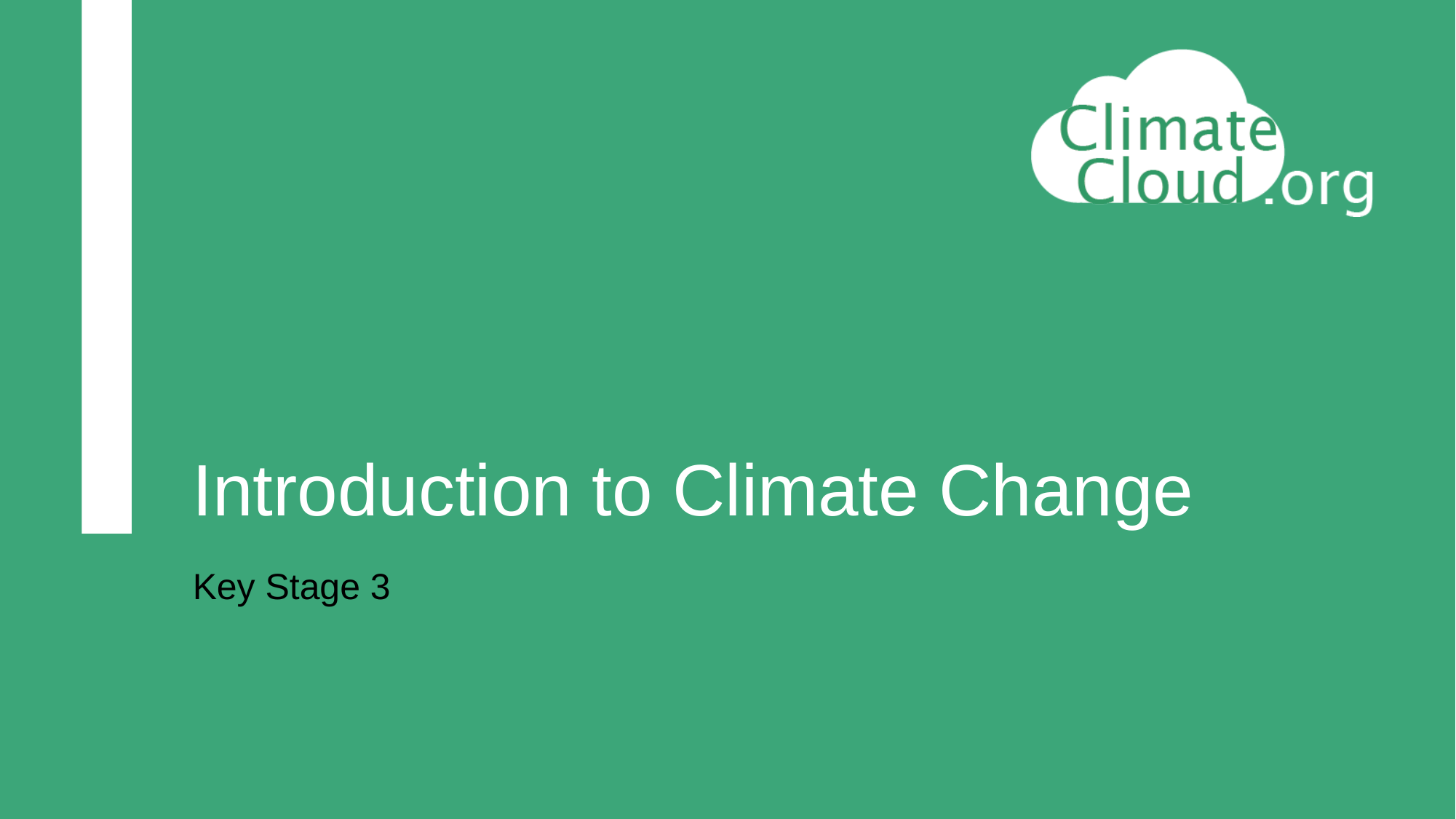

# Introduction to Climate Change
Key Stage 3